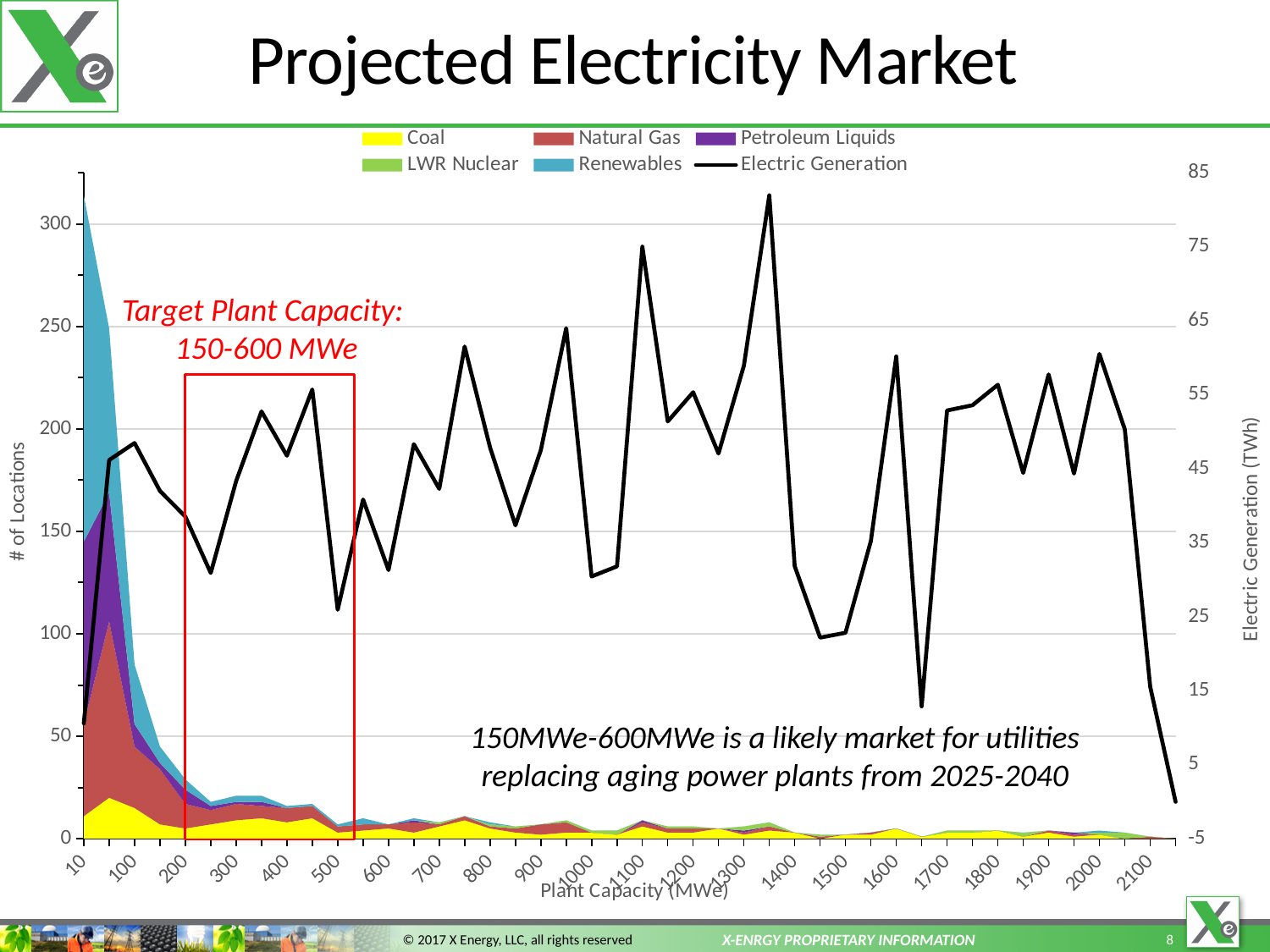

# Projected Electricity Market

### Chart

| Category | Coal | Natural Gas | Petroleum Liquids | LWR Nuclear | Renewables |  |
|---|---|---|---|---|---|---|
| 10.0 | 11.0 | 45.0 | 89.0 | 0.0 | 169.0 | 10.59741969758657 |
| 50.0 | 20.0 | 86.0 | 63.0 | 0.0 | 80.0 | 46.18016745463482 |
| 100.0 | 15.0 | 30.0 | 11.0 | 0.0 | 29.0 | 48.48250908 |
| 150.0 | 7.0 | 27.0 | 3.0 | 0.0 | 8.0 | 42.008228724 |
| 200.0 | 5.0 | 12.0 | 7.0 | 0.0 | 5.0 | 38.54023760411008 |
| 250.0 | 7.0 | 7.0 | 2.0 | 0.0 | 2.0 | 30.912571824 |
| 300.0 | 9.0 | 8.0 | 1.0 | 0.0 | 3.0 | 43.34669628 |
| 350.0 | 10.0 | 6.0 | 2.0 | 0.0 | 3.0 | 52.7543406 |
| 400.0 | 8.0 | 7.0 | 0.0 | 0.0 | 1.0 | 46.77176868 |
| 450.0 | 10.0 | 6.0 | 0.0 | 0.0 | 1.0 | 55.7224476 |
| 500.0 | 3.0 | 3.0 | 0.0 | 0.0 | 1.0 | 25.94111939999998 |
| 550.0 | 4.0 | 3.0 | 0.0 | 0.0 | 3.0 | 40.85511576 |
| 600.0 | 5.0 | 2.0 | 0.0 | 0.0 | 0.0 | 31.31156004000001 |
| 650.0 | 3.0 | 5.0 | 1.0 | 0.0 | 1.0 | 48.3301464 |
| 700.0 | 6.0 | 1.0 | 0.0 | 1.0 | 0.0 | 42.2920098 |
| 750.0 | 9.0 | 2.0 | 0.0 | 0.0 | 0.0 | 61.51969296 |
| 800.0 | 5.0 | 1.0 | 0.0 | 1.0 | 1.0 | 47.8860582 |
| 850.0 | 3.0 | 2.0 | 0.0 | 1.0 | 0.0 | 37.3472526 |
| 900.0 | 2.0 | 5.0 | 0.0 | 0.0 | 0.0 | 47.5386804 |
| 950.0 | 3.0 | 5.0 | 0.0 | 1.0 | 0.0 | 64.00507139999984 |
| 1000.0 | 3.0 | 0.0 | 0.0 | 1.0 | 0.0 | 30.4440222 |
| 1050.0 | 2.0 | 0.0 | 0.0 | 2.0 | 0.0 | 31.81345548000001 |
| 1100.0 | 6.0 | 2.0 | 1.0 | 0.0 | 0.0 | 75.01577819999982 |
| 1150.0 | 3.0 | 2.0 | 0.0 | 1.0 | 0.0 | 51.4004388 |
| 1200.0 | 3.0 | 2.0 | 0.0 | 1.0 | 0.0 | 55.3430082 |
| 1250.0 | 5.0 | 0.0 | 0.0 | 0.0 | 0.0 | 47.0651148 |
| 1300.0 | 2.0 | 1.0 | 1.0 | 2.0 | 0.0 | 58.9435434 |
| 1350.0 | 4.0 | 2.0 | 0.0 | 2.0 | 0.0 | 81.95826216 |
| 1400.0 | 3.0 | 0.0 | 0.0 | 0.0 | 0.0 | 31.8366432 |
| 1450.0 | 0.0 | 1.0 | 0.0 | 1.0 | 0.0 | 22.1859264 |
| 1500.0 | 2.0 | 0.0 | 0.0 | 0.0 | 0.0 | 22.83907200000001 |
| 1550.0 | 2.0 | 1.0 | 0.0 | 0.0 | 0.0 | 35.2229088 |
| 1600.0 | 5.0 | 0.0 | 0.0 | 0.0 | 0.0 | 60.18288192 |
| 1650.0 | 1.0 | 0.0 | 0.0 | 0.0 | 0.0 | 12.89202192 |
| 1700.0 | 3.0 | 0.0 | 0.0 | 1.0 | 0.0 | 52.88337540000001 |
| 1750.0 | 3.0 | 0.0 | 0.0 | 1.0 | 0.0 | 53.58736404 |
| 1800.0 | 4.0 | 0.0 | 0.0 | 0.0 | 0.0 | 56.35868639999997 |
| 1850.0 | 1.0 | 0.0 | 0.0 | 2.0 | 0.0 | 44.44062755999992 |
| 1900.0 | 3.0 | 1.0 | 0.0 | 0.0 | 0.0 | 57.75051900000001 |
| 1950.0 | 1.0 | 1.0 | 1.0 | 0.0 | 0.0 | 44.3552088 |
| 2000.0 | 2.0 | 0.0 | 0.0 | 1.0 | 1.0 | 60.51986159999993 |
| 2050.0 | 0.0 | 0.0 | 0.0 | 3.0 | 0.0 | 50.337051888 |
| 2100.0 | 0.0 | 1.0 | 0.0 | 0.0 | 0.0 | 15.54871968 |
| 2150.0 | 0.0 | 0.0 | 0.0 | 0.0 | 0.0 | 0.0 |
Target Plant Capacity:
150-600 MWe

150MWe-600MWe is a likely market for utilities replacing aging power plants from 2025-2040
© 2017 X Energy, LLC, all rights reserved
X-ENRGY PROPRIETARY INFORMATION
8